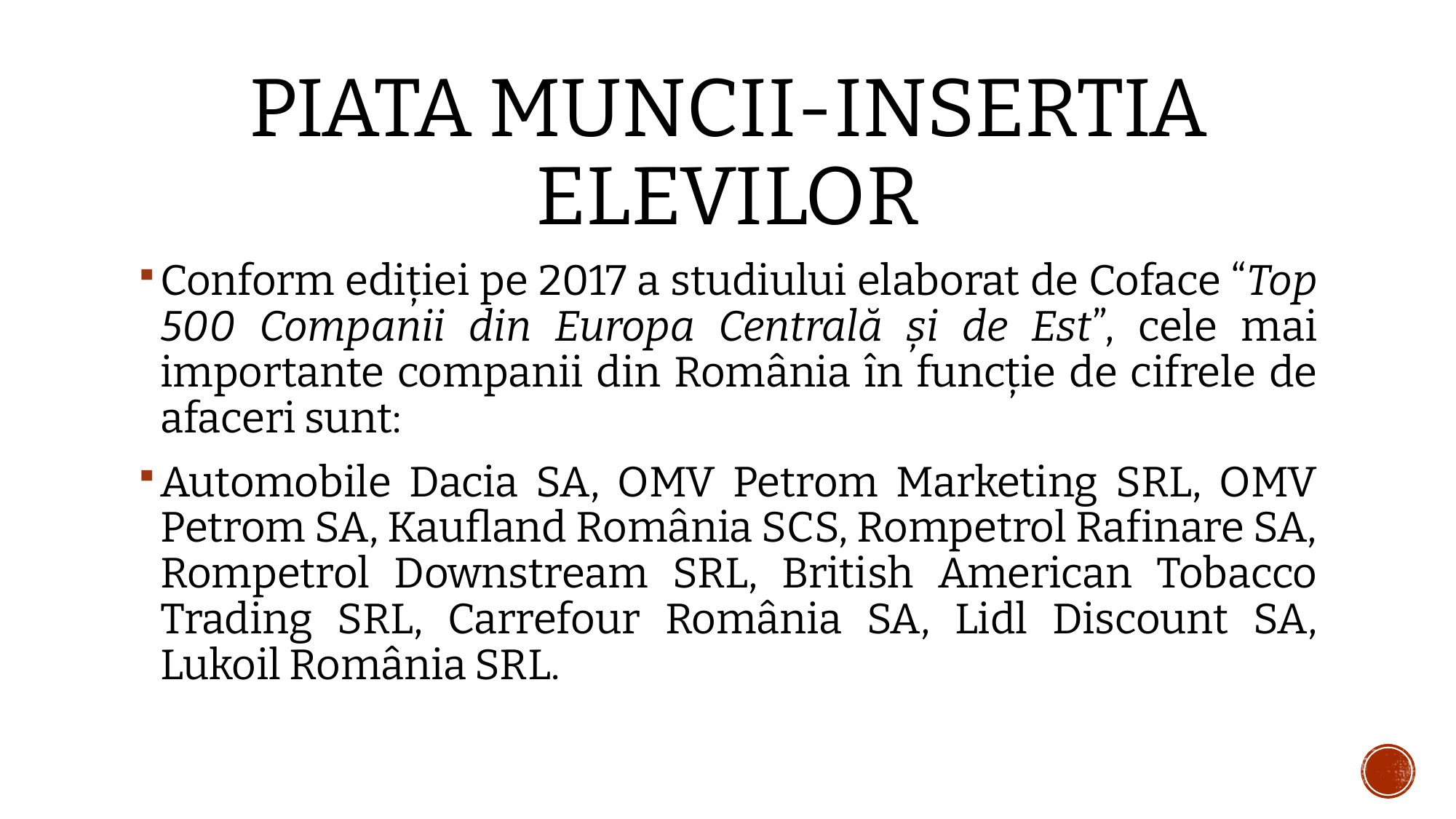

# Piata muncii-insertia elevilor
Conform ediției pe 2017 a studiului elaborat de Coface “Top 500 Companii din Europa Centrală și de Est”, cele mai importante companii din România în funcție de cifrele de afaceri sunt:
Automobile Dacia SA, OMV Petrom Marketing SRL, OMV Petrom SA, Kaufland România SCS, Rompetrol Rafinare SA, Rompetrol Downstream SRL, British American Tobacco Trading SRL, Carrefour România SA, Lidl Discount SA, Lukoil România SRL.